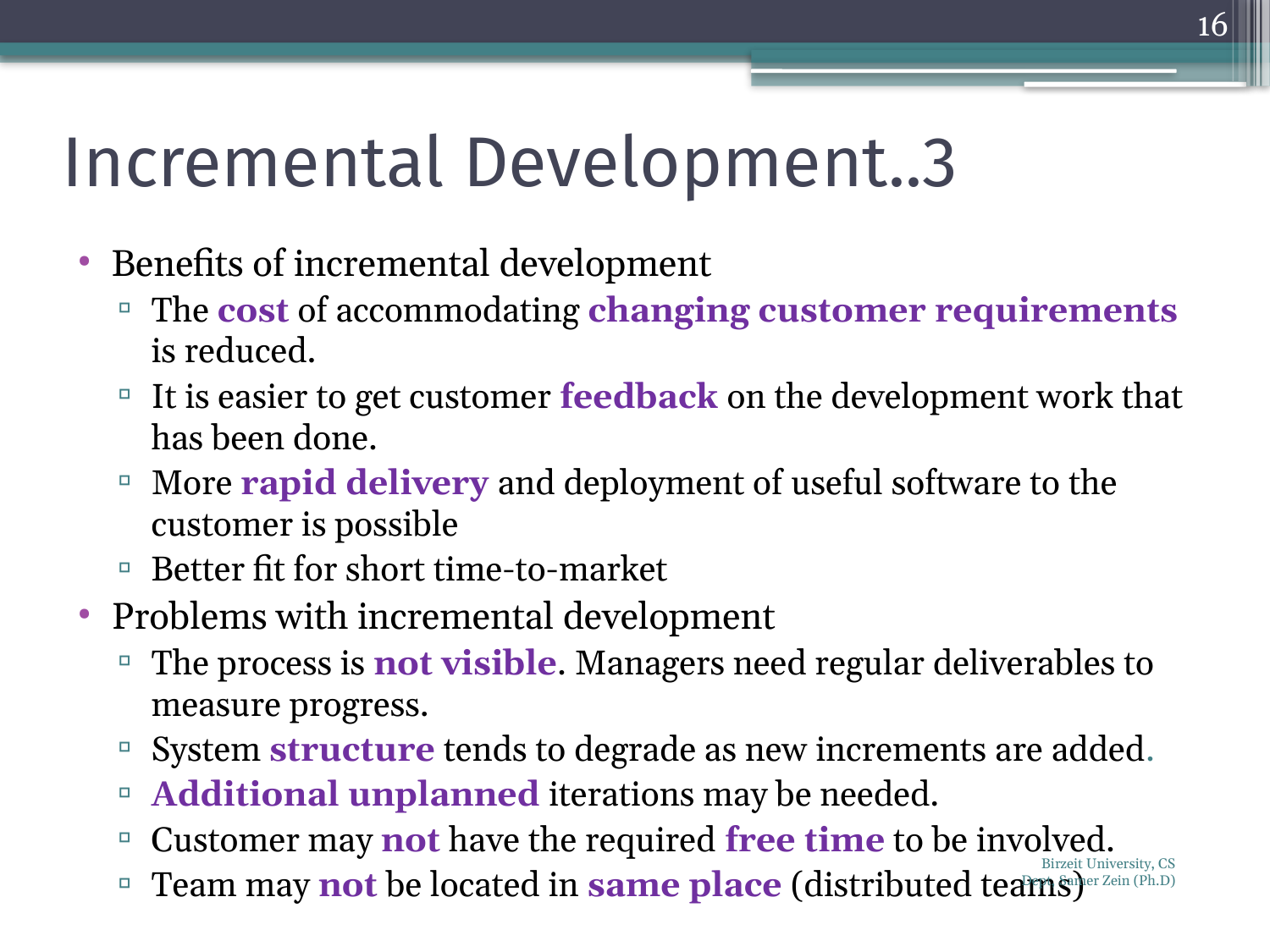

16
# Incremental Development..3
Benefits of incremental development
The cost of accommodating changing customer requirements is reduced.
It is easier to get customer feedback on the development work that has been done.
More rapid delivery and deployment of useful software to the customer is possible
Better fit for short time-to-market
Problems with incremental development
The process is not visible. Managers need regular deliverables to measure progress.
System structure tends to degrade as new increments are added.
Additional unplanned iterations may be needed.
Customer may not have the required free time to be involved.
Team may not be located in same place (distributed teams)

Birzeit University, CS Dept, Samer Zein (Ph.D)